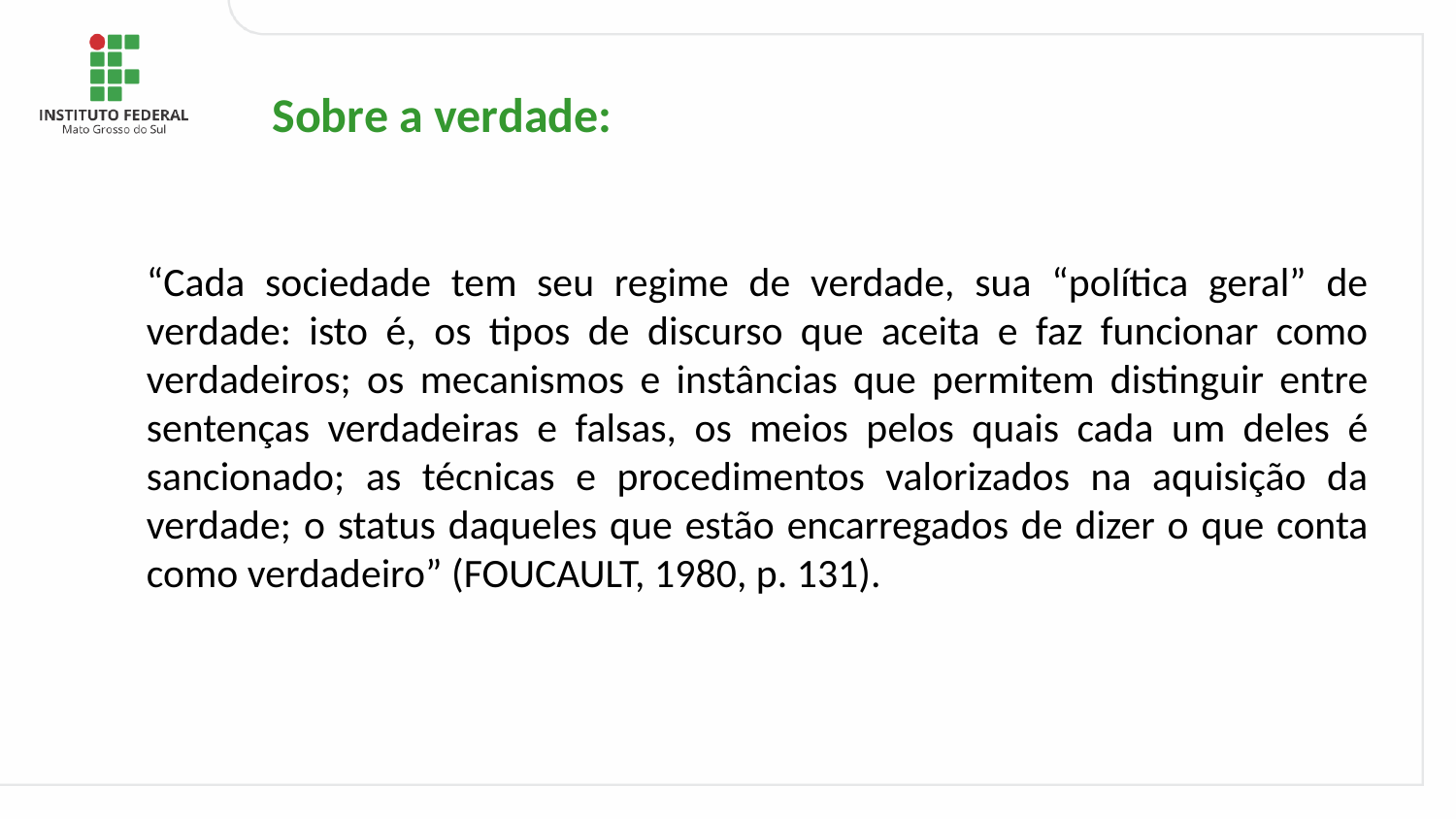

Sobre a verdade:
“Cada sociedade tem seu regime de verdade, sua “política geral” de verdade: isto é, os tipos de discurso que aceita e faz funcionar como verdadeiros; os mecanismos e instâncias que permitem distinguir entre sentenças verdadeiras e falsas, os meios pelos quais cada um deles é sancionado; as técnicas e procedimentos valorizados na aquisição da verdade; o status daqueles que estão encarregados de dizer o que conta como verdadeiro” (FOUCAULT, 1980, p. 131).